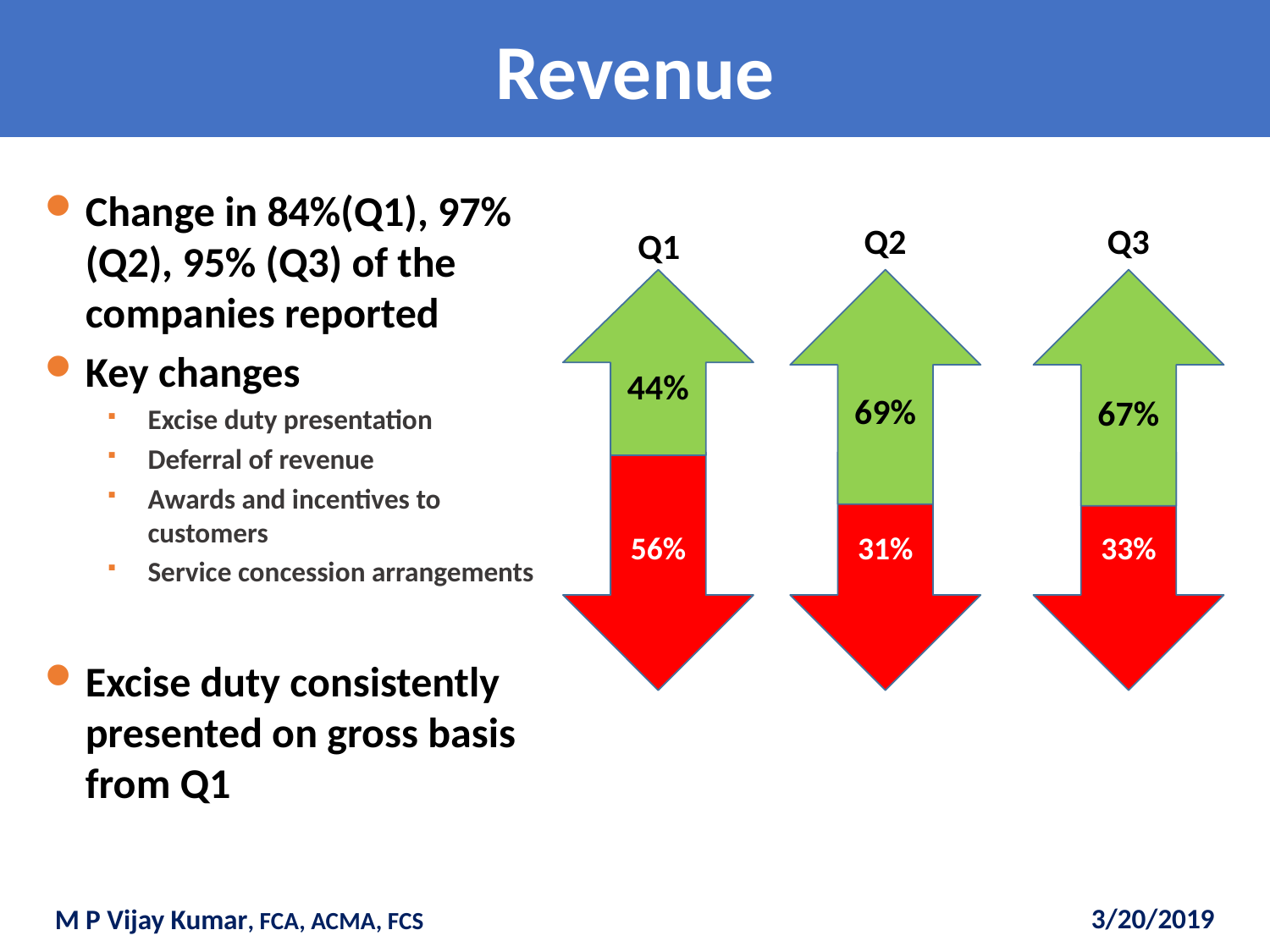

# Revenue
Change in 84%(Q1), 97% (Q2), 95% (Q3) of the companies reported
Key changes
Excise duty presentation
Deferral of revenue
Awards and incentives to customers
Service concession arrangements

Excise duty consistently presented on gross basis from Q1
Q2
Q3
Q1
44%
69%
67%
56%
31%
33%
3/20/2019
M P Vijay Kumar, FCA, ACMA, FCS